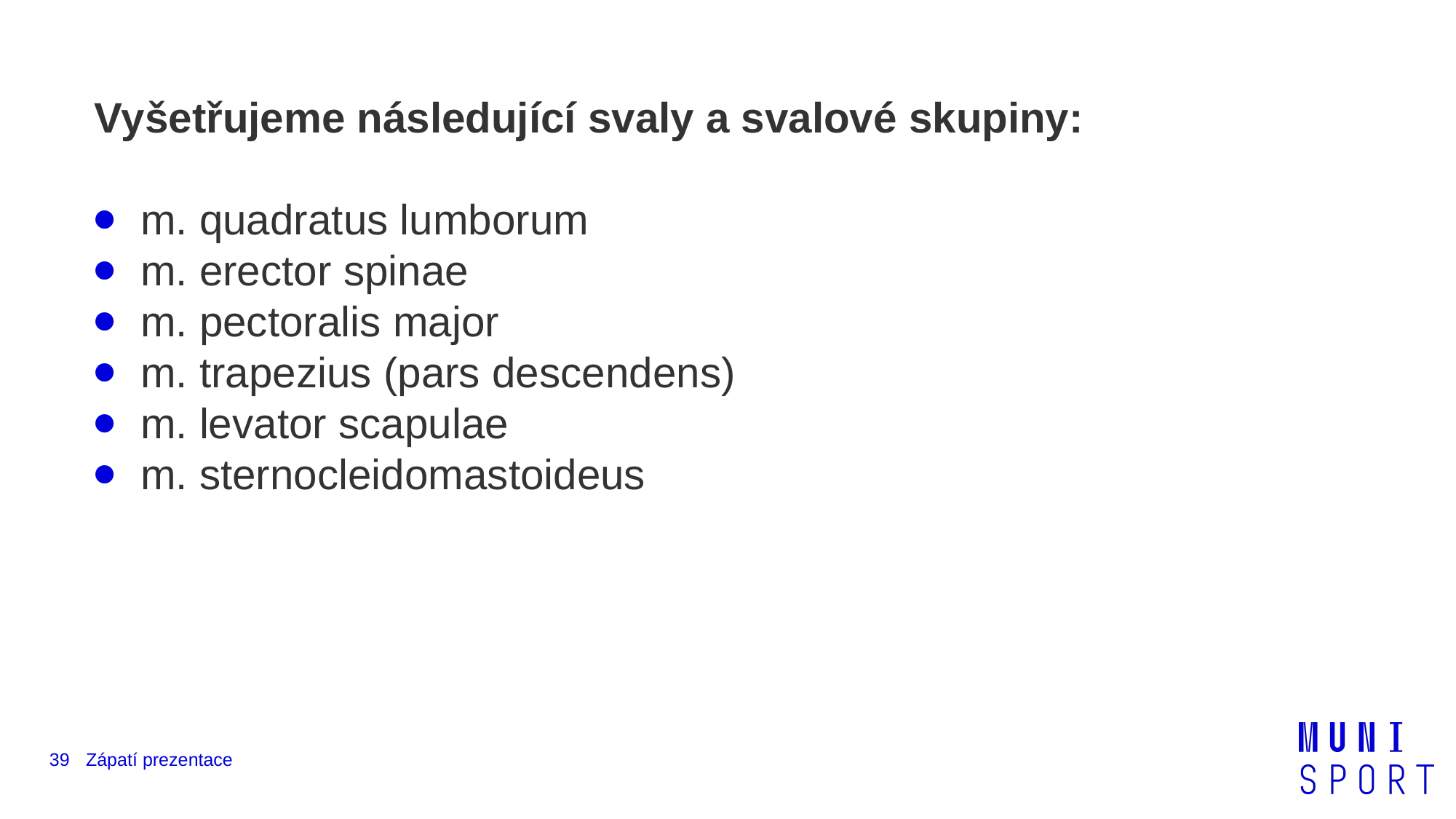

Vyšetřujeme následující svaly a svalové skupiny:

m. quadratus lumborum
m. erector spinae
m. pectoralis major
m. trapezius (pars descendens)
m. levator scapulae
m. sternocleidomastoideus

39
Zápatí prezentace